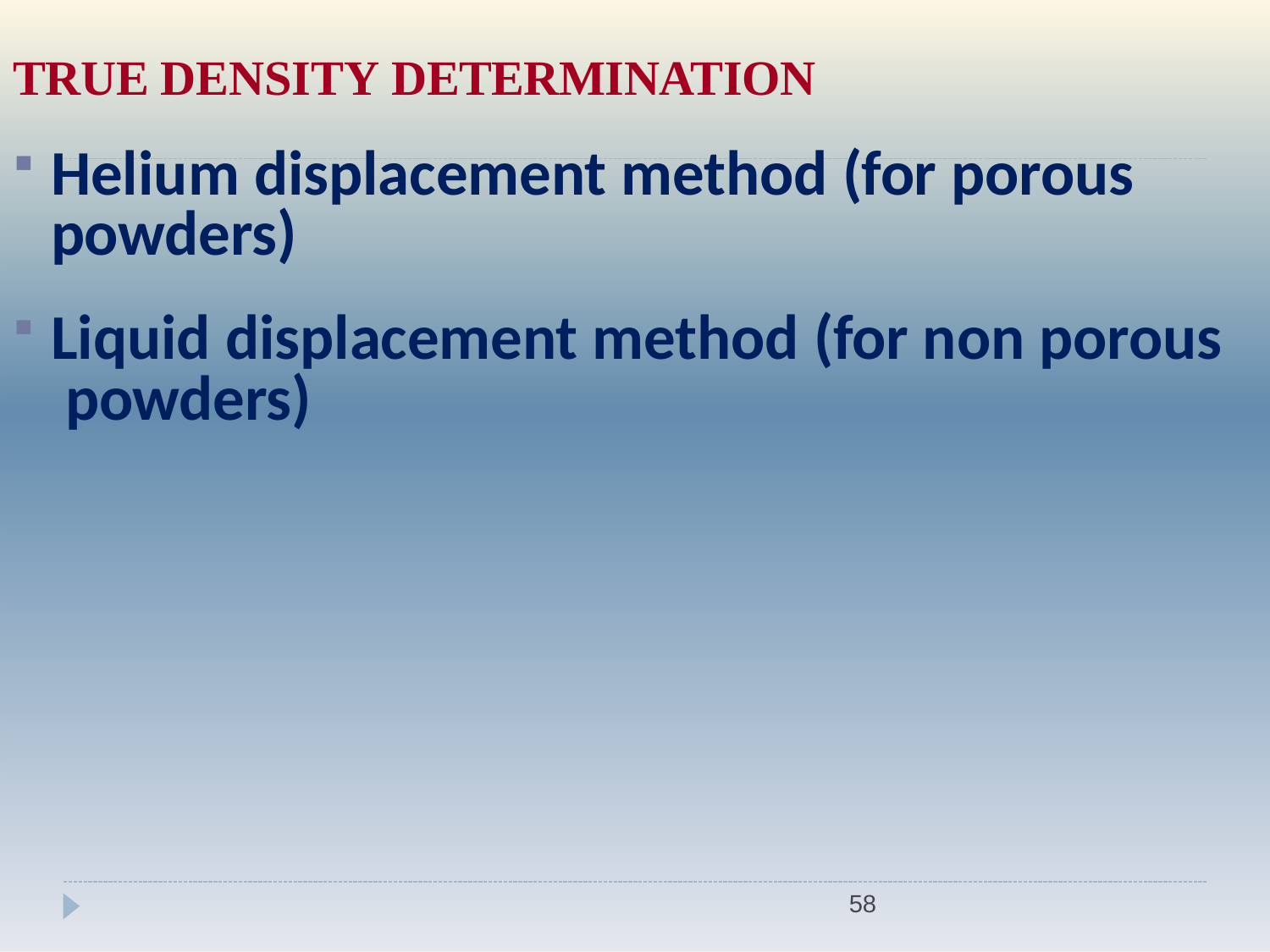

# TRUE DENSITY DETERMINATION
Helium displacement method (for porous

powders)
Liquid displacement method (for non porous  powders)

58